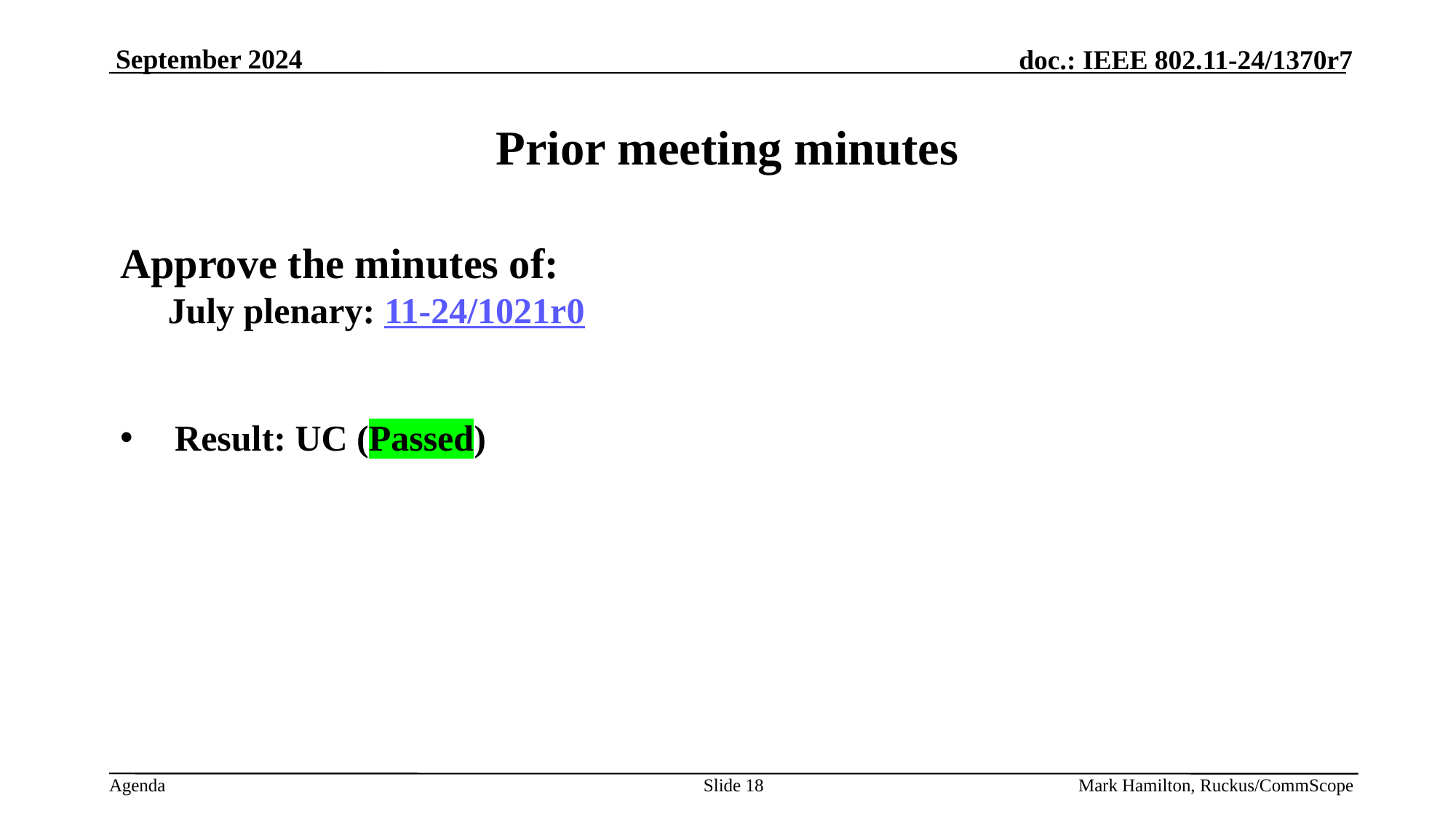

# Prior meeting minutes
Approve the minutes of:
July plenary: 11-24/1021r0

Result: UC (Passed)

Slide 18